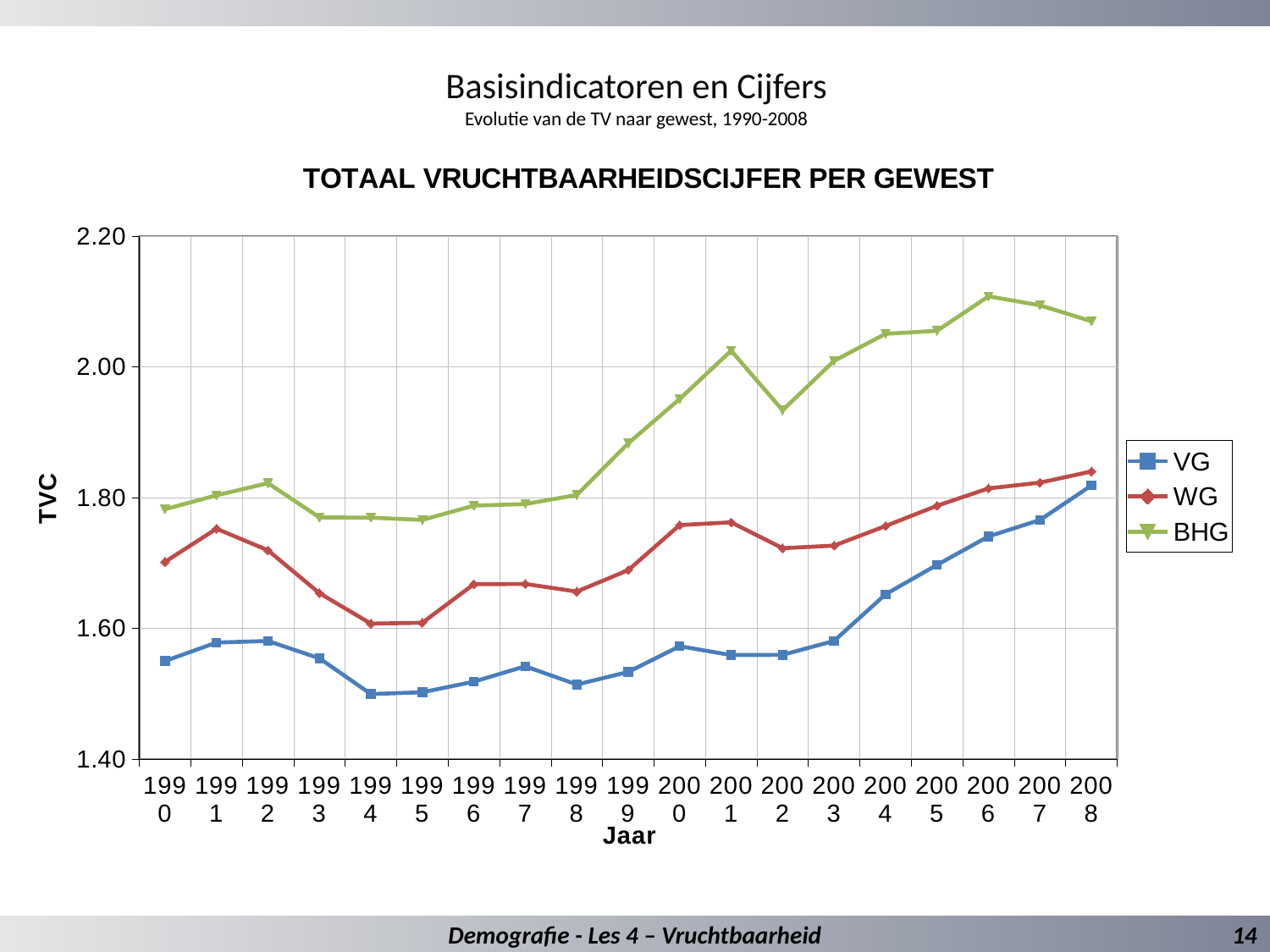

# Basisindicatoren en Cijfers Evolutie van de TV naar gewest, 1990-2008

### Chart: TOTAAL VRUCHTBAARHEIDSCIJFER PER GEWEST

| Category | VG | WG | BHG |
|---|---|---|---|
| 1990 | 1.5498736714935029 | 1.7015940805682934 | 1.782240049955118 |
| 1991 | 1.5781566617838119 | 1.752362102133002 | 1.803547805871714 |
| 1992 | 1.5805810791255654 | 1.7193201026382634 | 1.8222419321567218 |
| 1993 | 1.554011043172377 | 1.653763641080427 | 1.769714312960502 |
| 1994 | 1.499319913423859 | 1.6070813420057388 | 1.7692839714087576 |
| 1995 | 1.5020247019437458 | 1.6084042862837051 | 1.765861518783578 |
| 1996 | 1.5182967279650184 | 1.667499960696649 | 1.7877108711543188 |
| 1997 | 1.5418222021328953 | 1.6678583981334665 | 1.7901982090938147 |
| 1998 | 1.5138680191413274 | 1.6561408010853327 | 1.8040713363045535 |
| 1999 | 1.5331316207803636 | 1.688940429846203 | 1.8832930440108233 |
| 2000 | 1.5725100639524163 | 1.7579857512327435 | 1.9510775344579063 |
| 2001 | 1.5590150700185033 | 1.7622067468628606 | 2.024966554683571 |
| 2002 | 1.5593214054974953 | 1.7225428203005042 | 1.9337477306480628 |
| 2003 | 1.5806442875813391 | 1.7265441723060557 | 2.009514680108768 |
| 2004 | 1.6520541764584096 | 1.7564915623793798 | 2.0507680152731598 |
| 2005 | 1.6970676539377316 | 1.7875367735370724 | 2.055374136883691 |
| 2006 | 1.7405973738712675 | 1.8142053045746587 | 2.1081799267868697 |
| 2007 | 1.765791341906102 | 1.8229580468699218 | 2.0944730958921283 |
| 2008 | 1.8187373895668992 | 1.8401318219971305 | 2.070034918343978 |